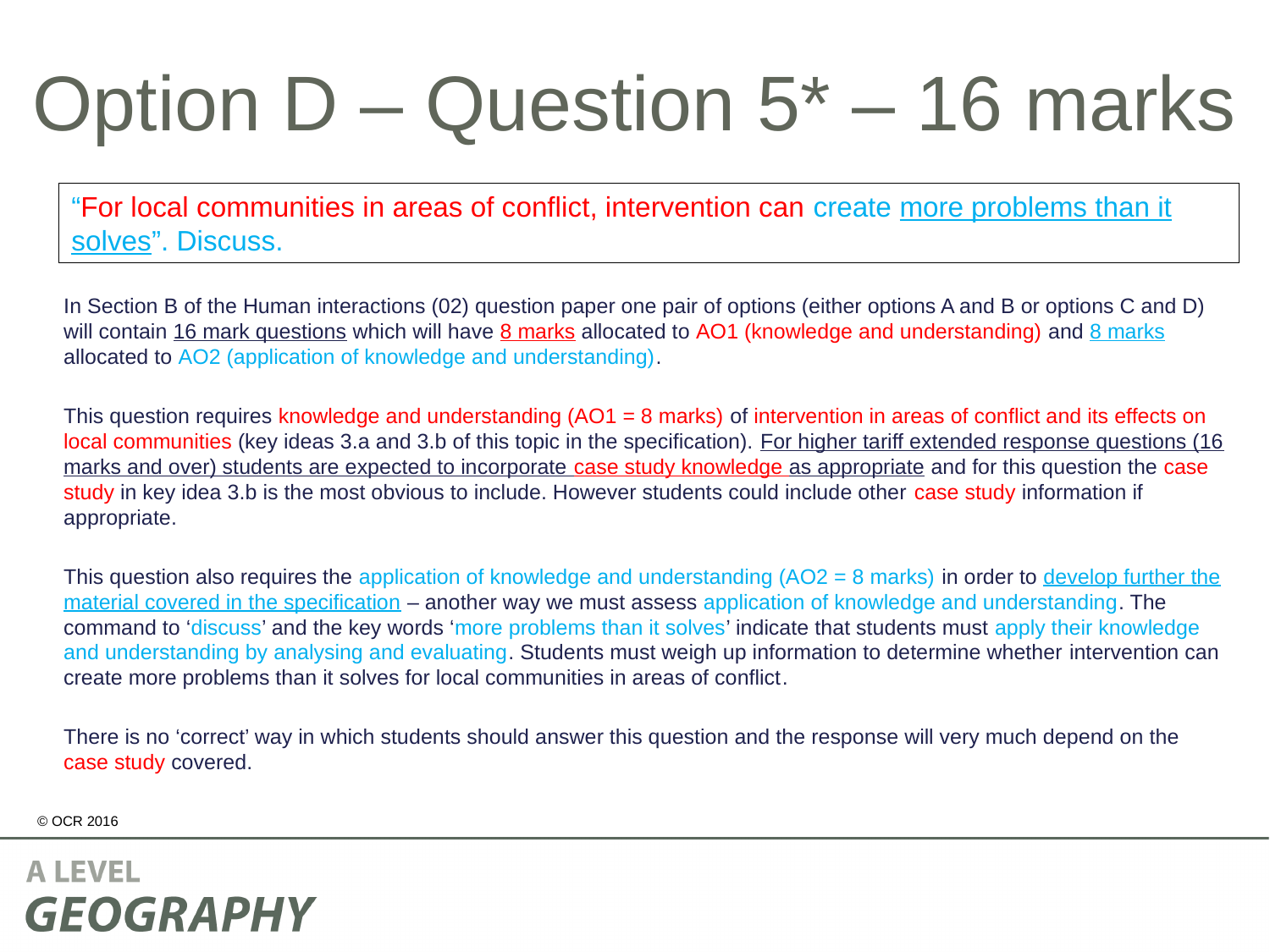

# Option D – Question 5* – 16 marks
“For local communities in areas of conflict, intervention can create more problems than it solves”. Discuss.
In Section B of the Human interactions (02) question paper one pair of options (either options A and B or options C and D) will contain 16 mark questions which will have 8 marks allocated to AO1 (knowledge and understanding) and 8 marks allocated to AO2 (application of knowledge and understanding).

This question requires knowledge and understanding (AO1 = 8 marks) of intervention in areas of conflict and its effects on local communities (key ideas 3.a and 3.b of this topic in the specification). For higher tariff extended response questions (16 marks and over) students are expected to incorporate case study knowledge as appropriate and for this question the case study in key idea 3.b is the most obvious to include. However students could include other case study information if appropriate.

This question also requires the application of knowledge and understanding (AO2 = 8 marks) in order to develop further the material covered in the specification – another way we must assess application of knowledge and understanding. The command to ‘discuss’ and the key words ‘more problems than it solves’ indicate that students must apply their knowledge and understanding by analysing and evaluating. Students must weigh up information to determine whether intervention can create more problems than it solves for local communities in areas of conflict.

There is no ‘correct’ way in which students should answer this question and the response will very much depend on the case study covered.